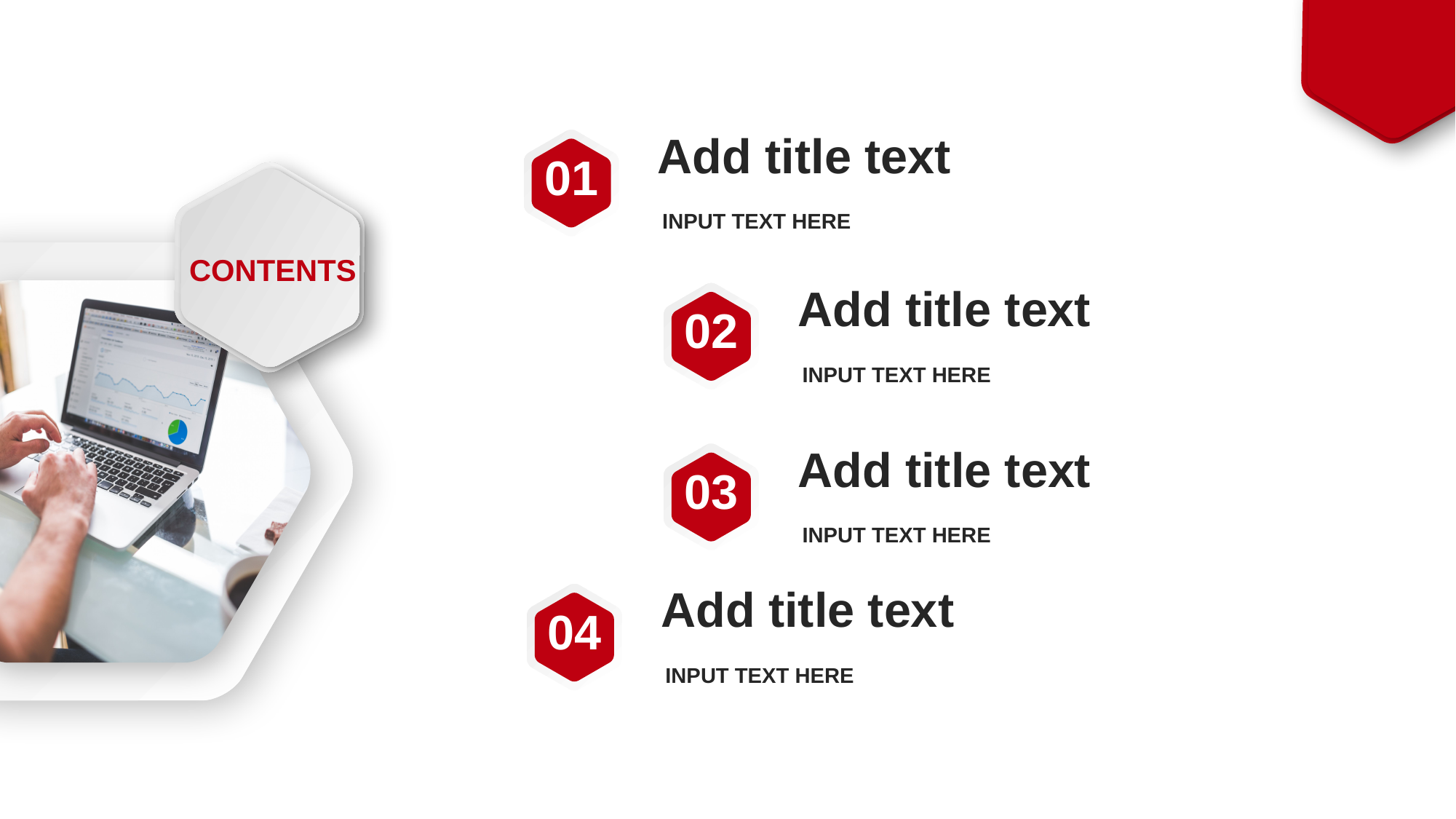

Add title text

01
INPUT TEXT HERE

CONTENTS
Add title text

02
INPUT TEXT HERE
Add title text

03
INPUT TEXT HERE
Add title text

04
INPUT TEXT HERE